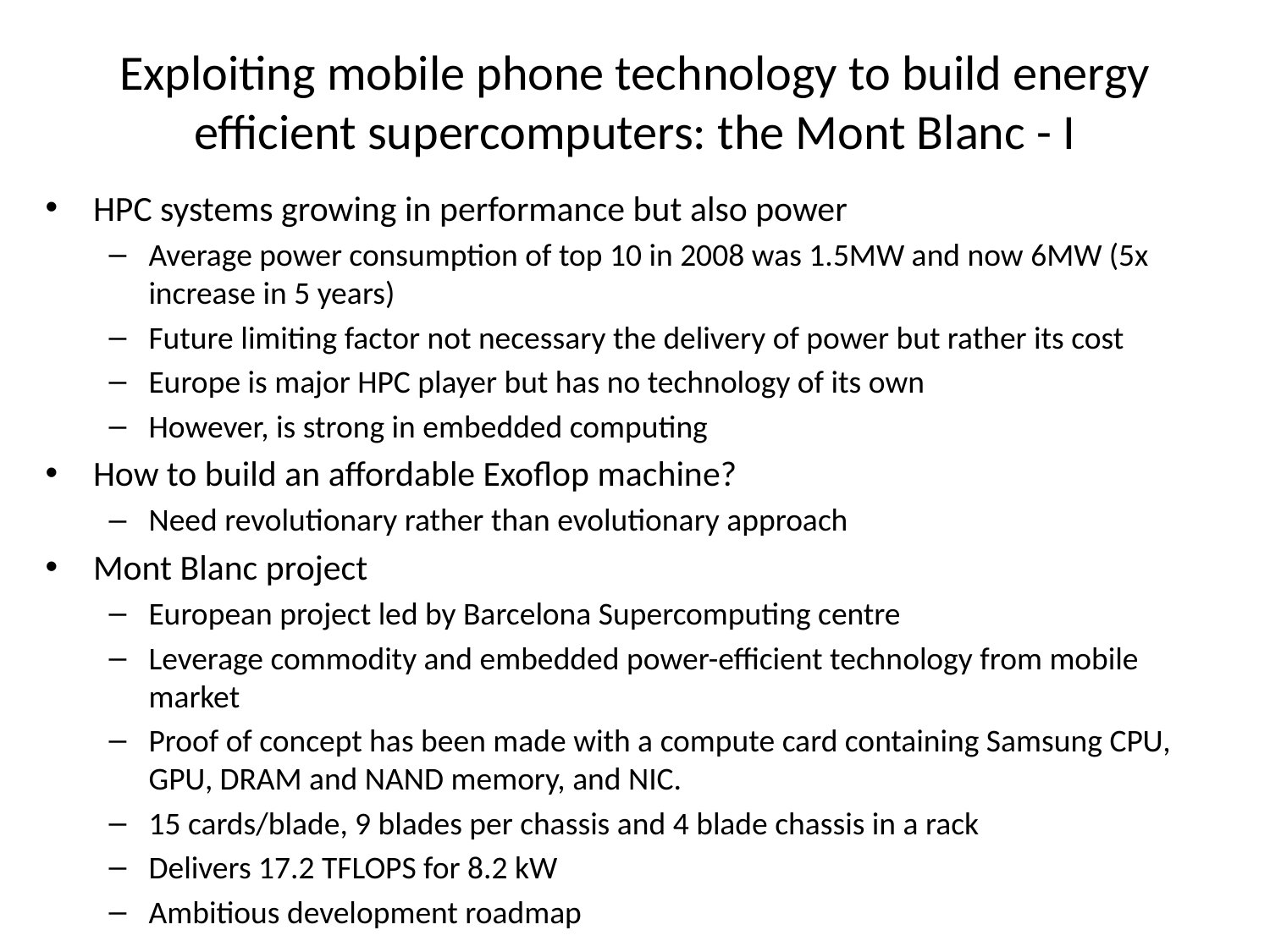

# Exploiting mobile phone technology to build energy efficient supercomputers: the Mont Blanc - I
HPC systems growing in performance but also power
Average power consumption of top 10 in 2008 was 1.5MW and now 6MW (5x increase in 5 years)
Future limiting factor not necessary the delivery of power but rather its cost
Europe is major HPC player but has no technology of its own
However, is strong in embedded computing
How to build an affordable Exoflop machine?
Need revolutionary rather than evolutionary approach
Mont Blanc project
European project led by Barcelona Supercomputing centre
Leverage commodity and embedded power-efficient technology from mobile market
Proof of concept has been made with a compute card containing Samsung CPU, GPU, DRAM and NAND memory, and NIC.
15 cards/blade, 9 blades per chassis and 4 blade chassis in a rack
Delivers 17.2 TFLOPS for 8.2 kW
Ambitious development roadmap